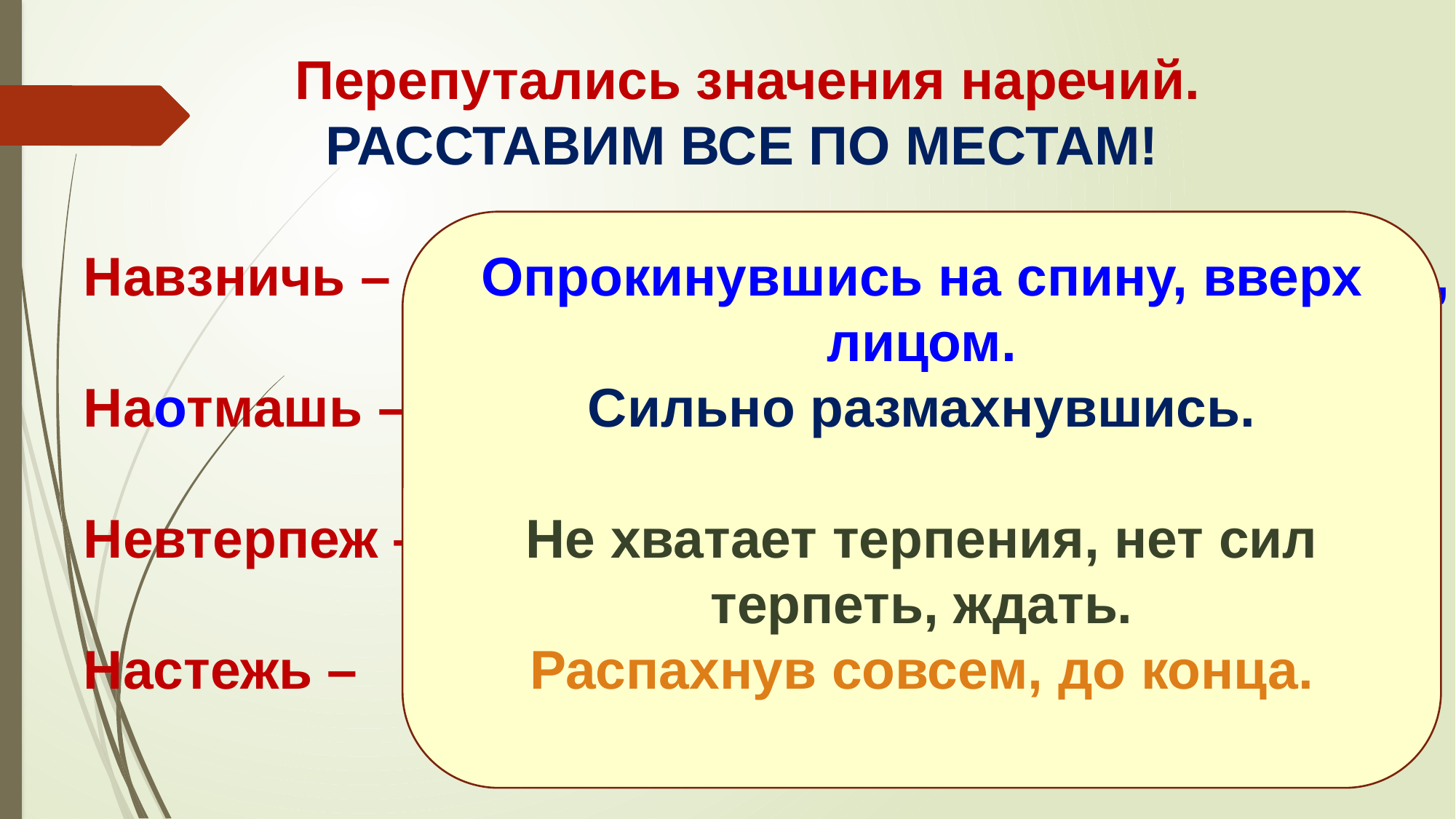

Перепутались значения наречий.
                РАССТАВИМ ВСЕ ПО МЕСТАМ!

Навзничь –  не хватает терпения, нет сил терпеть,
                       ждать.
Наотмашь – опрокинувшись на спину, вверх
                       лицом.
Невтерпеж – распахнув совсем, до конца.

Настежь –     сильно размахнувшись
Опрокинувшись на спину, вверх лицом.
Сильно размахнувшись.

Не хватает терпения, нет сил терпеть, ждать.
Распахнув совсем, до конца.